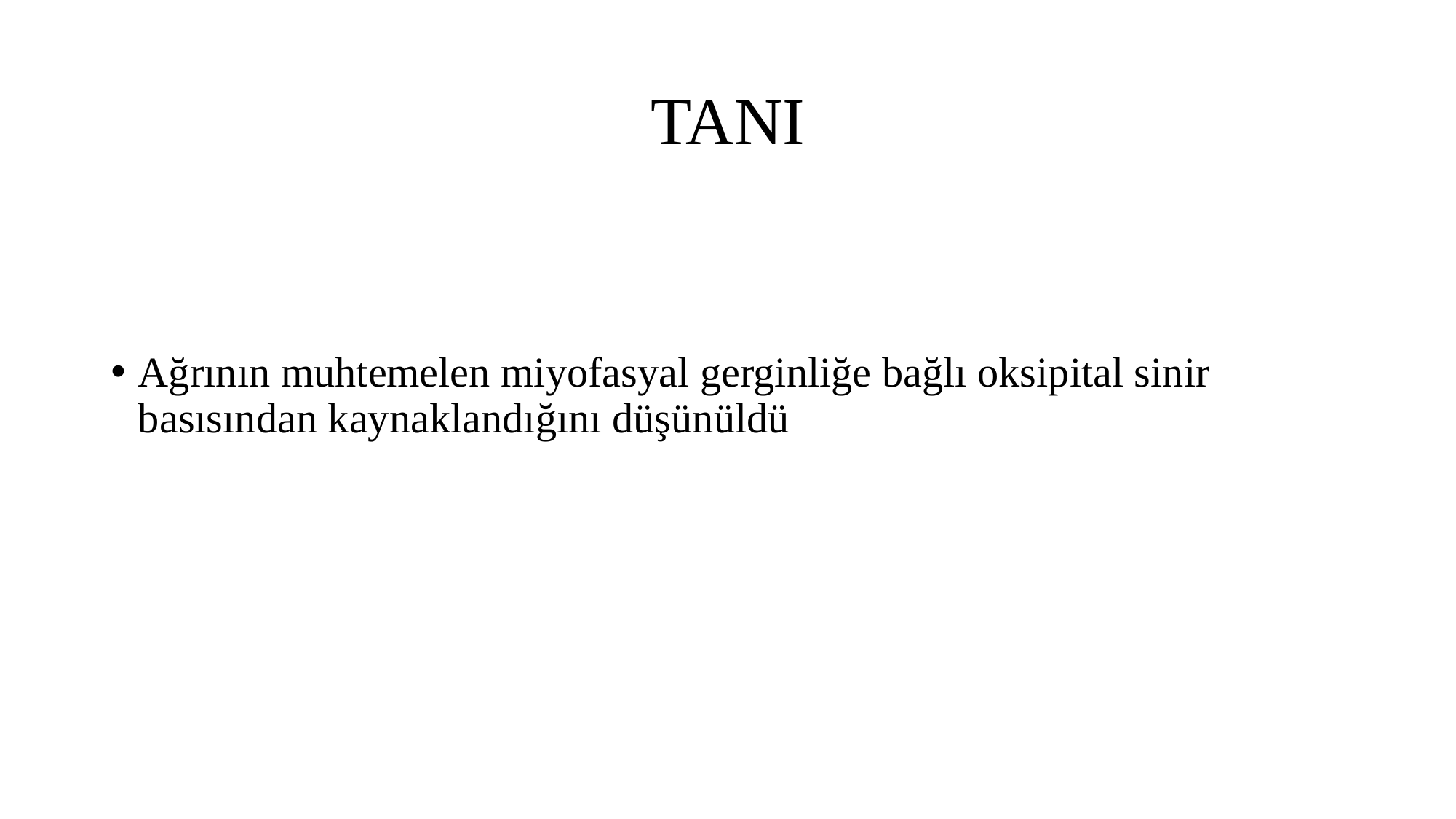

# TANI

Ağrının muhtemelen miyofasyal gerginliğe bağlı oksipital sinir basısından kaynaklandığını düşünüldü